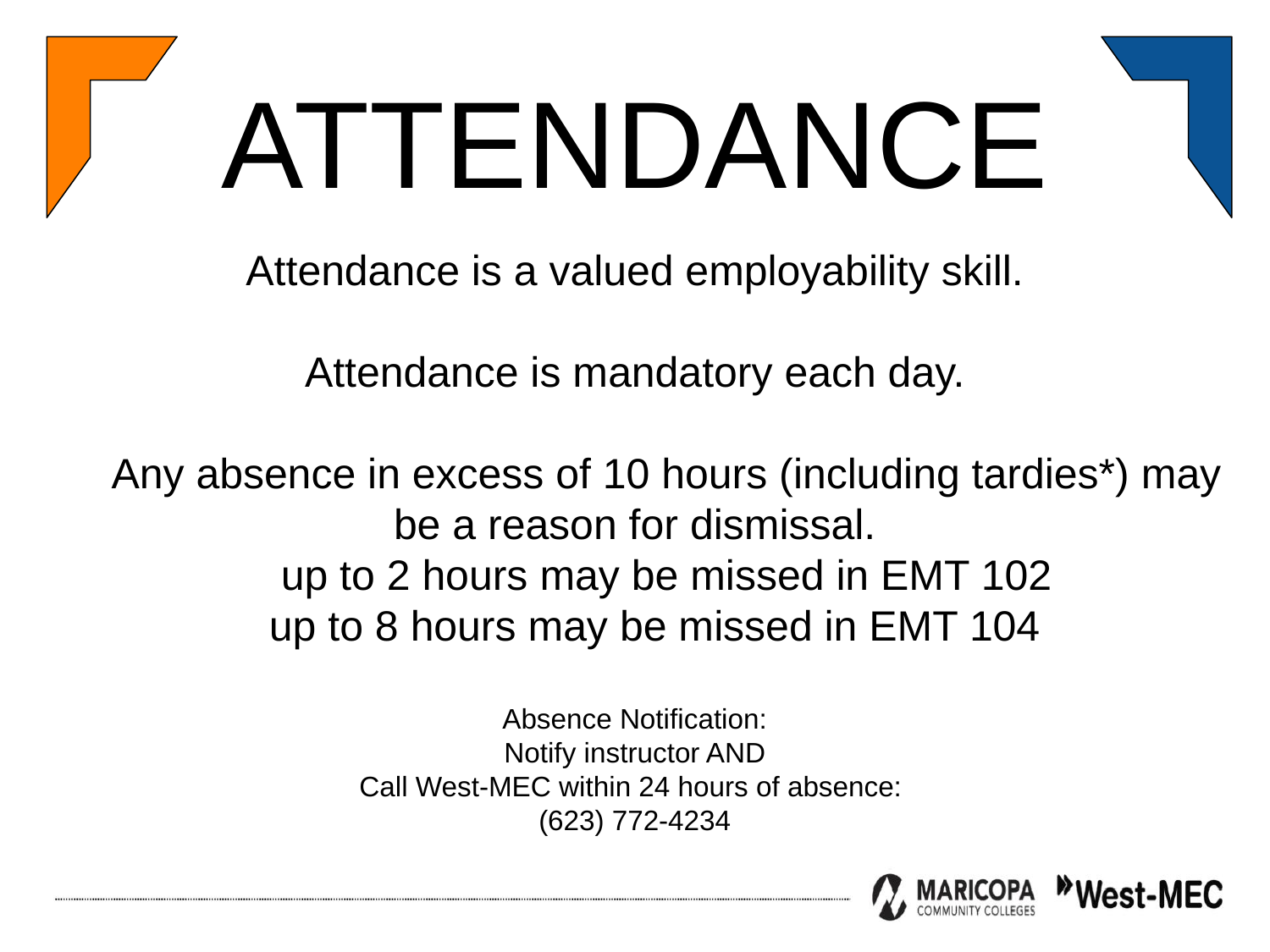

ATTENDANCE
Attendance is a valued employability skill.

Attendance is mandatory each day.

Any absence in excess of 10 hours (including tardies*) may be a reason for dismissal.
up to 2 hours may be missed in EMT 102
up to 8 hours may be missed in EMT 104

Absence Notification:
Notify instructor AND
Call West-MEC within 24 hours of absence:
(623) 772-4234